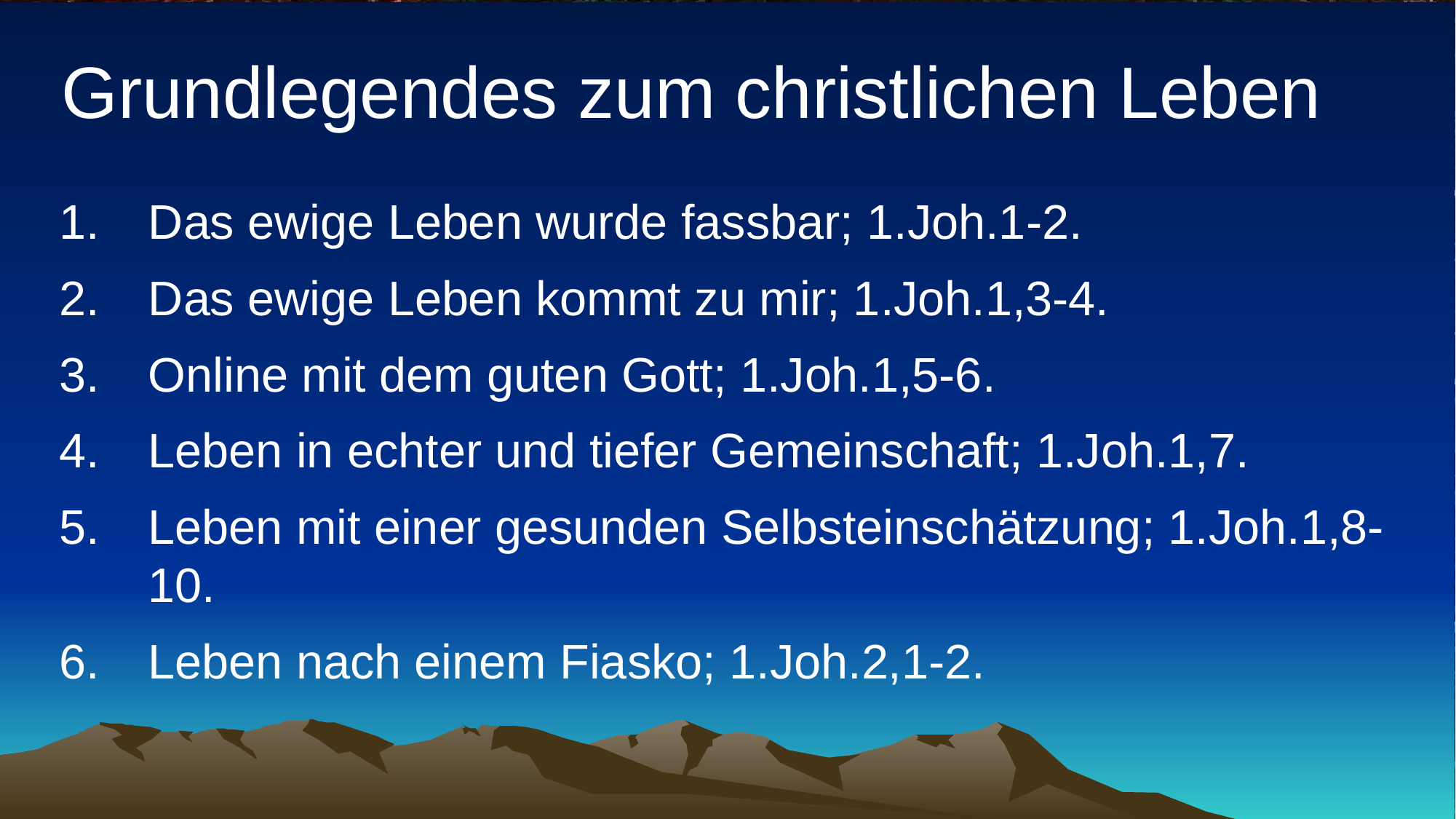

# Grundlegendes zum christlichen Leben
Das ewige Leben wurde fassbar; 1.Joh.1-2.
Das ewige Leben kommt zu mir; 1.Joh.1,3-4.
Online mit dem guten Gott; 1.Joh.1,5-6.
Leben in echter und tiefer Gemeinschaft; 1.Joh.1,7.
Leben mit einer gesunden Selbsteinschätzung; 1.Joh.1,8-10.
Leben nach einem Fiasko; 1.Joh.2,1-2.